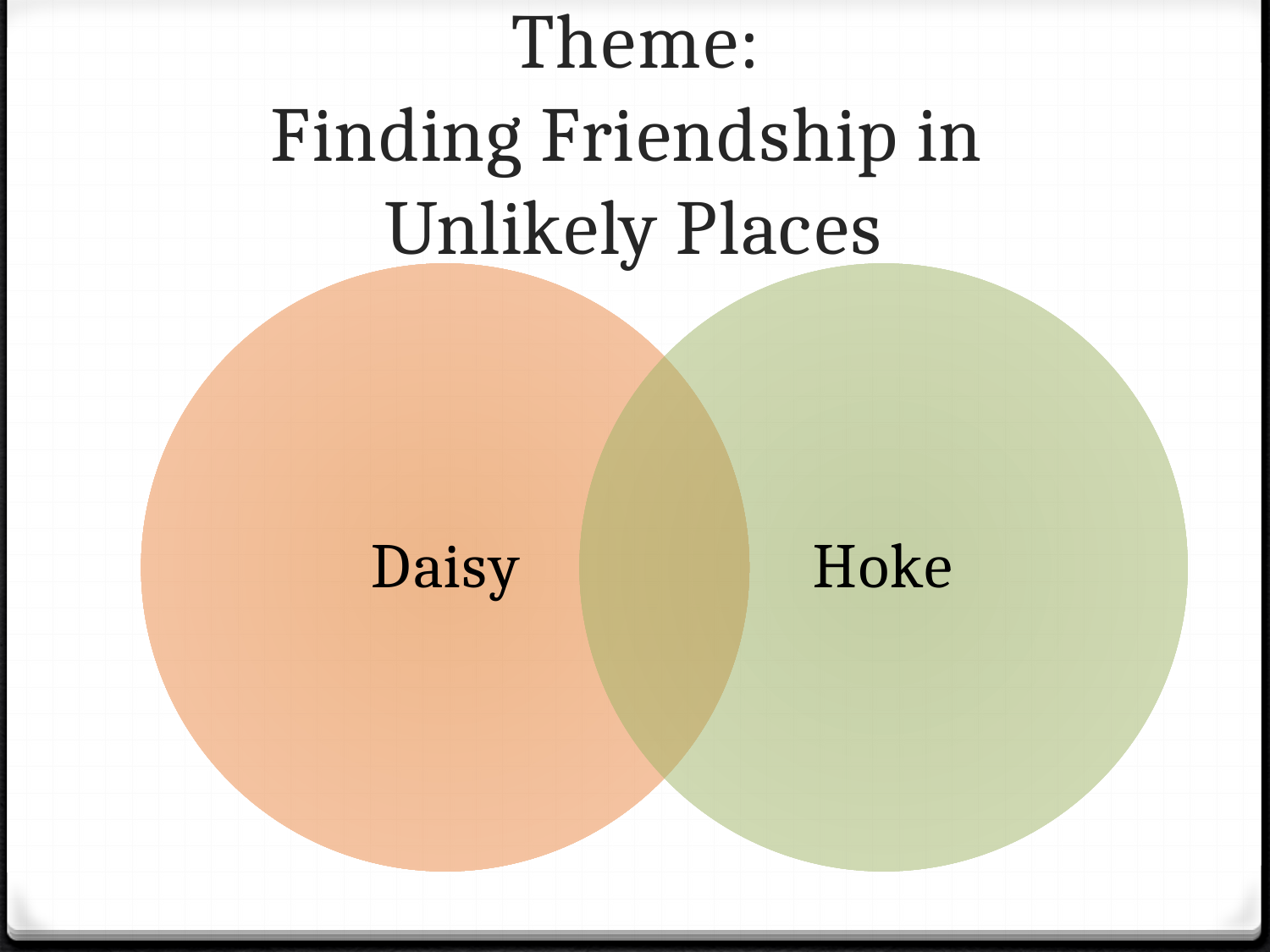

# Theme: Finding Friendship in Unlikely Places
Daisy
Hoke